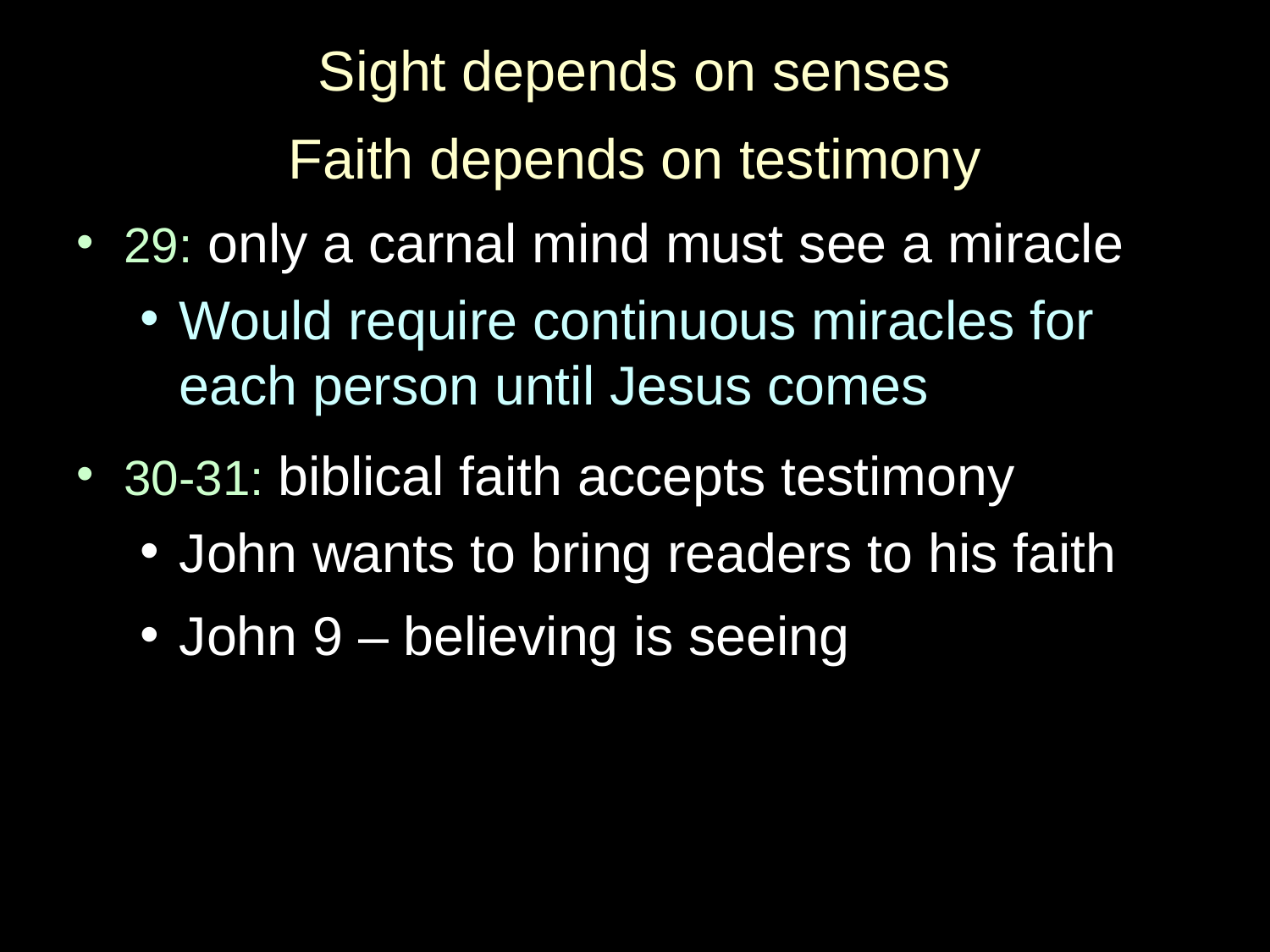

# Sight depends on senses
Faith depends on testimony
29: only a carnal mind must see a miracle
Would require continuous miracles for each person until Jesus comes
30-31: biblical faith accepts testimony
John wants to bring readers to his faith
John 9 – believing is seeing